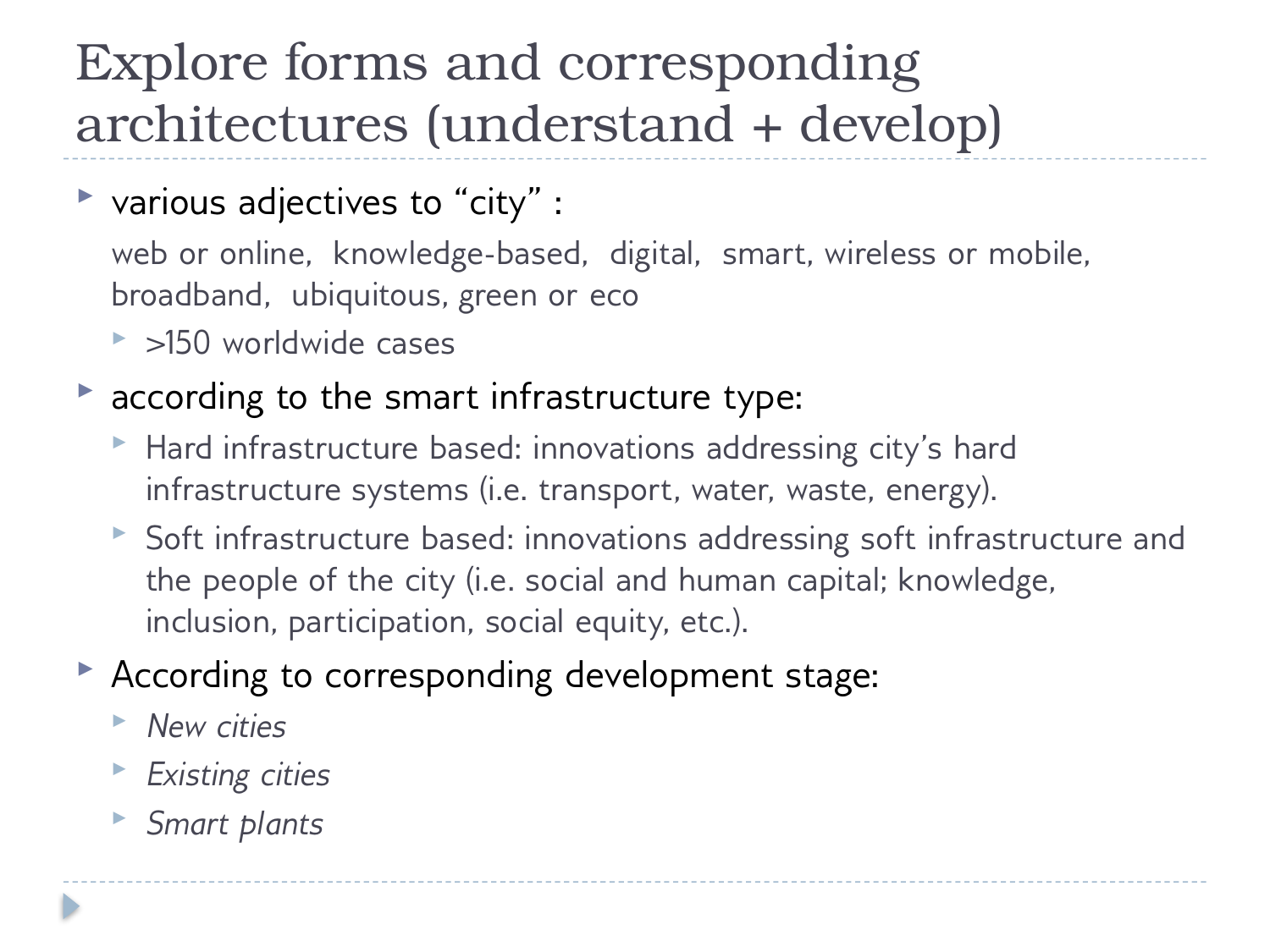

# Explore forms and corresponding architectures (understand + develop)
various adjectives to “city” :
web or online,  knowledge-based,  digital,  smart, wireless or mobile,  broadband,  ubiquitous, green or eco
>150 worldwide cases
according to the smart infrastructure type:
Hard infrastructure based: innovations addressing city’s hard infrastructure systems (i.e. transport, water, waste, energy).
Soft infrastructure based: innovations addressing soft infrastructure and the people of the city (i.e. social and human capital; knowledge, inclusion, participation, social equity, etc.).
According to corresponding development stage:
New cities
Existing cities
Smart plants